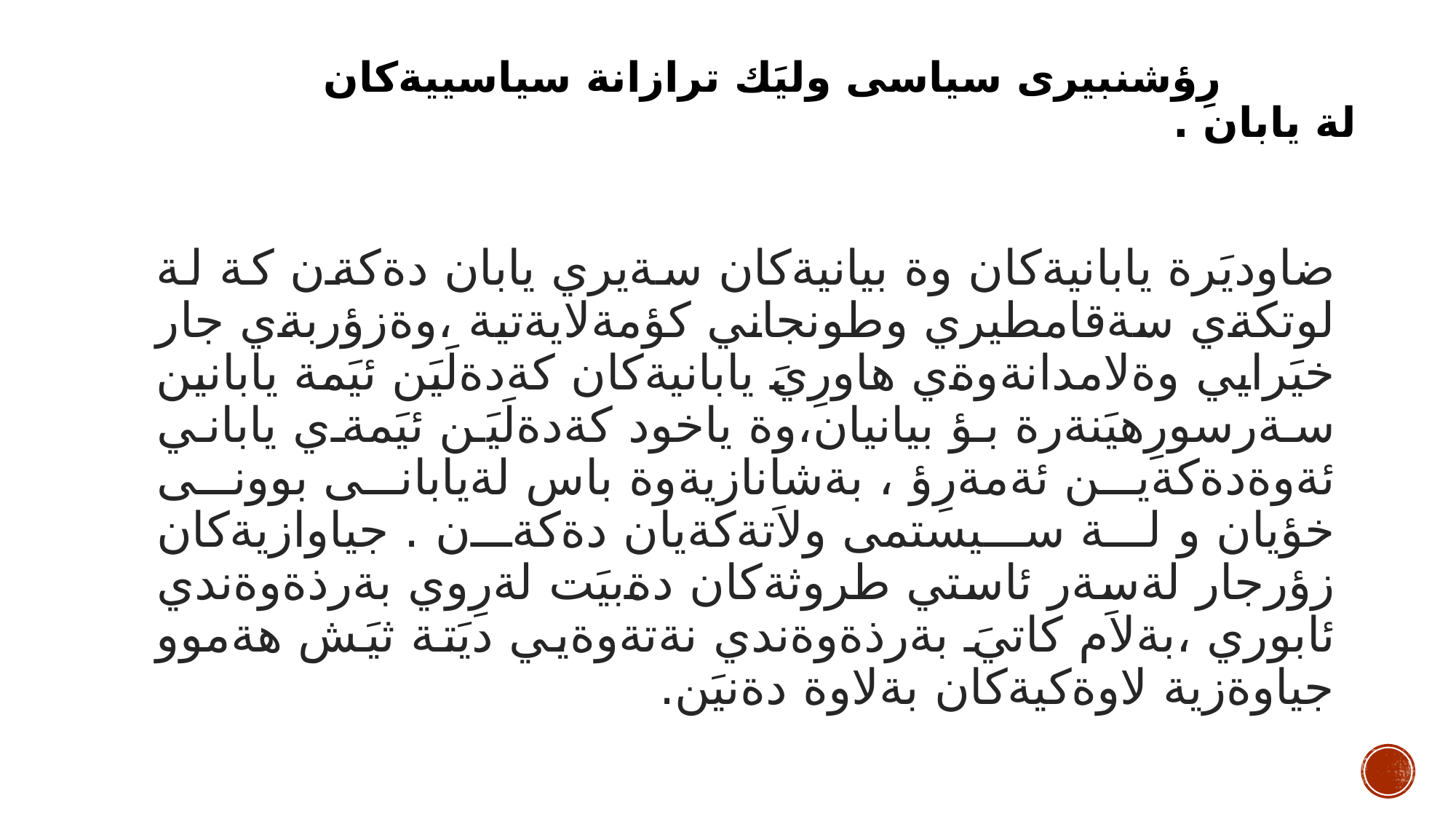

# رِؤشنبيرى سياسى وليَك ترازانة سياسييةكان لة يابان .
ضاوديَرة يابانيةكان وة بيانيةكان سةيري يابان دةكةن كة لة لوتكةي سةقامطيري وطونجاني كؤمةلايةتية ،وةزؤربةي جار خيَرايي وةلامدانةوةي هاورِيَ يابانيةكان كةدةلَيَن ئيَمة يابانين سةرسورِهيَنةرة بؤ بيانيان،وة ياخود كةدةلَيَن ئيَمةي ياباني ئةوةدةكةين ئةمةرِؤ ، بةشانازيةوة باس لةيابانى بوونى خؤيان و لة سيستمى ولاَتةكةيان دةكةن . جياوازيةكان زؤرجار لةسةر ئاستي طروثةكان دةبيَت لةرِوي بةرذةوةندي ئابوري ،بةلاَم كاتيَ بةرذةوةندي نةتةوةيي ديَتة ثيَش هةموو جياوةزية لاوةكيةكان بةلاوة دةنيَن.